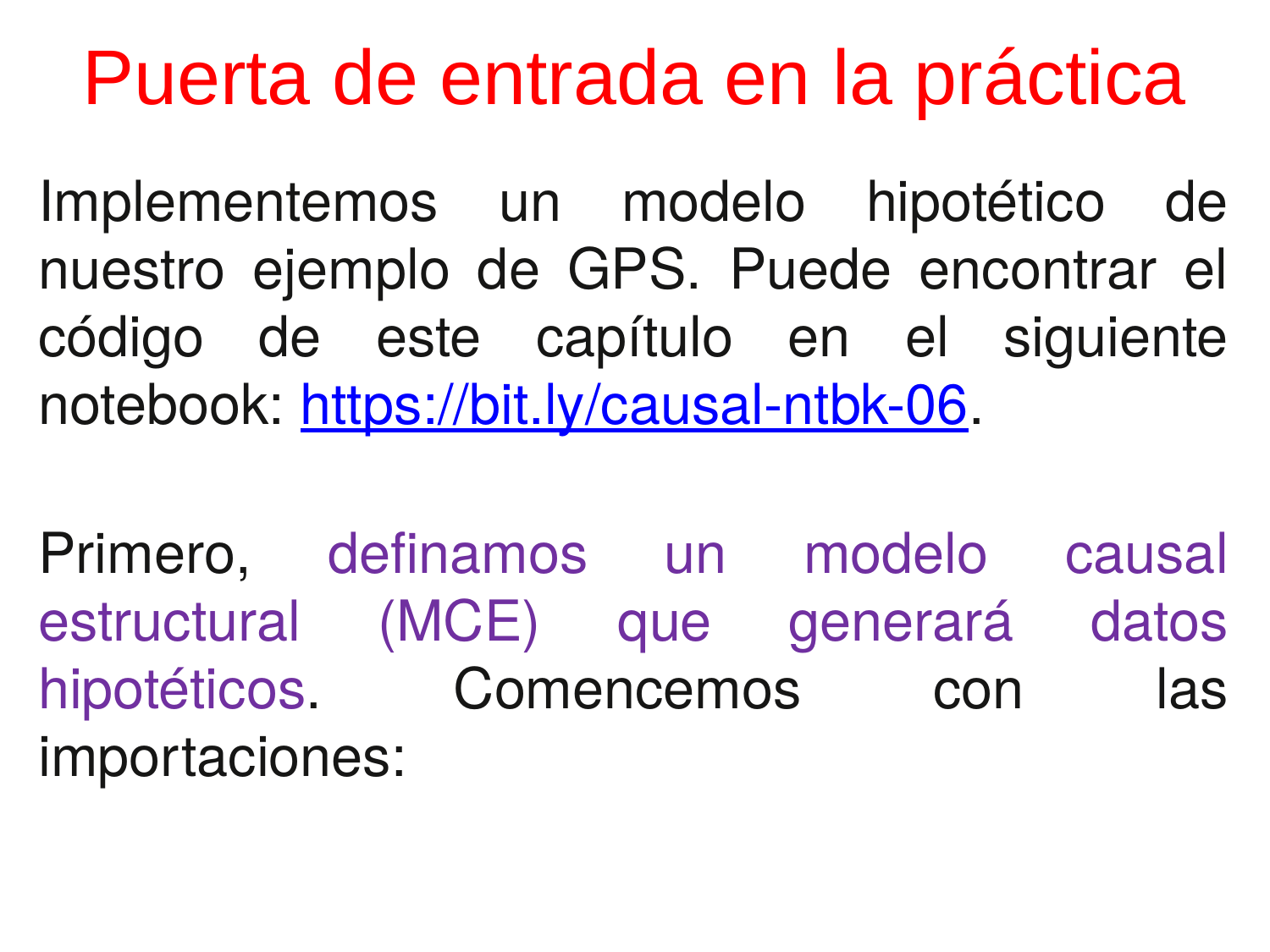

# Puerta de entrada en la práctica
Implementemos un modelo hipotético de nuestro ejemplo de GPS. Puede encontrar el código de este capítulo en el siguiente notebook: https://bit.ly/causal-ntbk-06.

Primero, definamos un modelo causal estructural (MCE) que generará datos hipotéticos. Comencemos con las importaciones: